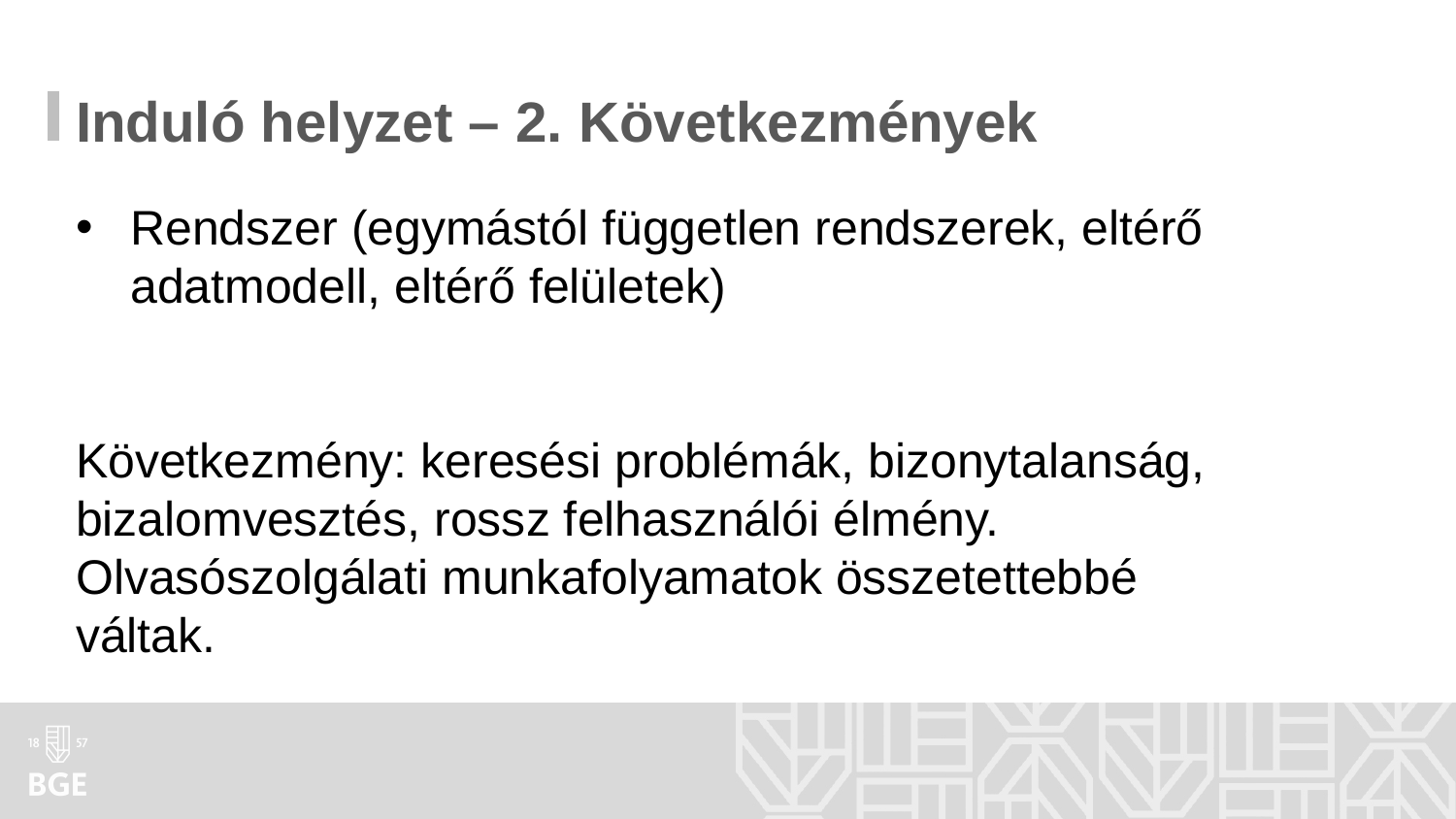

Induló helyzet – 2. Következmények

Rendszer (egymástól független rendszerek, eltérő adatmodell, eltérő felületek)

Következmény: keresési problémák, bizonytalanság, bizalomvesztés, rossz felhasználói élmény. Olvasószolgálati munkafolyamatok összetettebbé váltak.